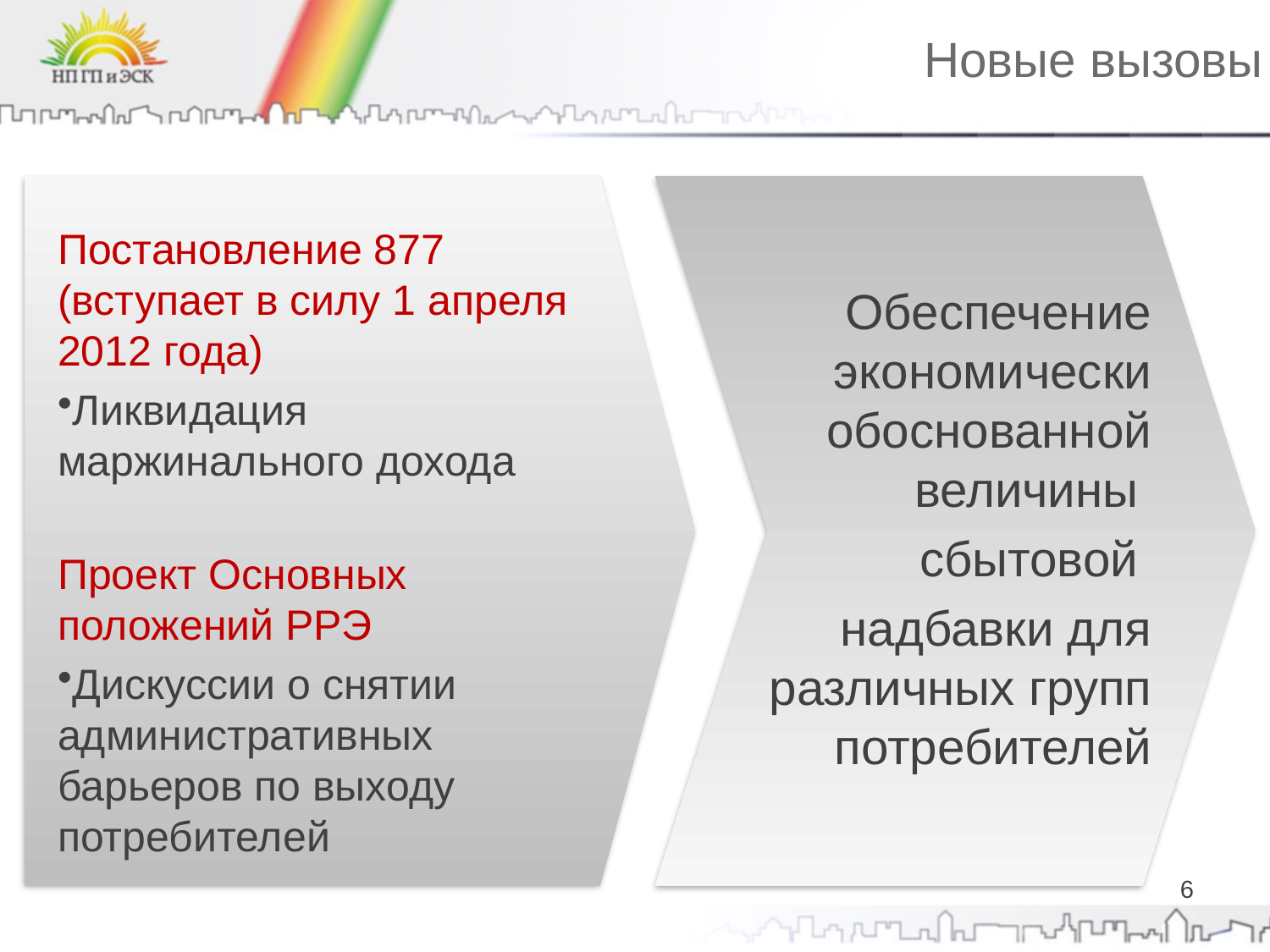

Новые вызовы

Постановление 877 (вступает в силу 1 апреля 2012 года)
Ликвидация маржинального дохода
Обеспечение экономически обоснованной величины
сбытовой
надбавки для различных групп потребителей
Проект Основных положений РРЭ
Дискуссии о снятии административных барьеров по выходу потребителей
6